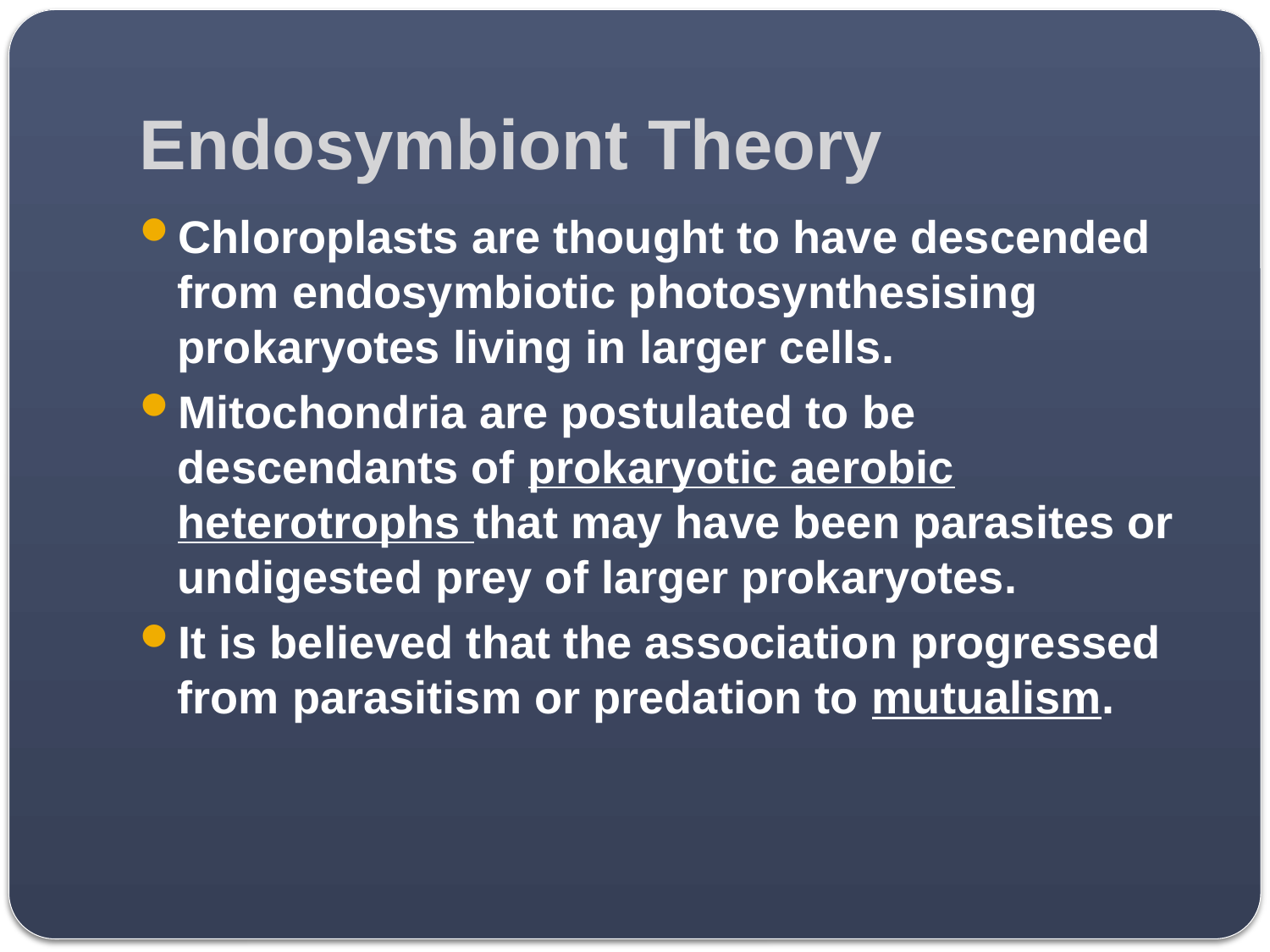

# Endosymbiont Theory
Chloroplasts are thought to have descended from endosymbiotic photosynthesising prokaryotes living in larger cells.
Mitochondria are postulated to be descendants of prokaryotic aerobic heterotrophs that may have been parasites or undigested prey of larger prokaryotes.
It is believed that the association progressed from parasitism or predation to mutualism.